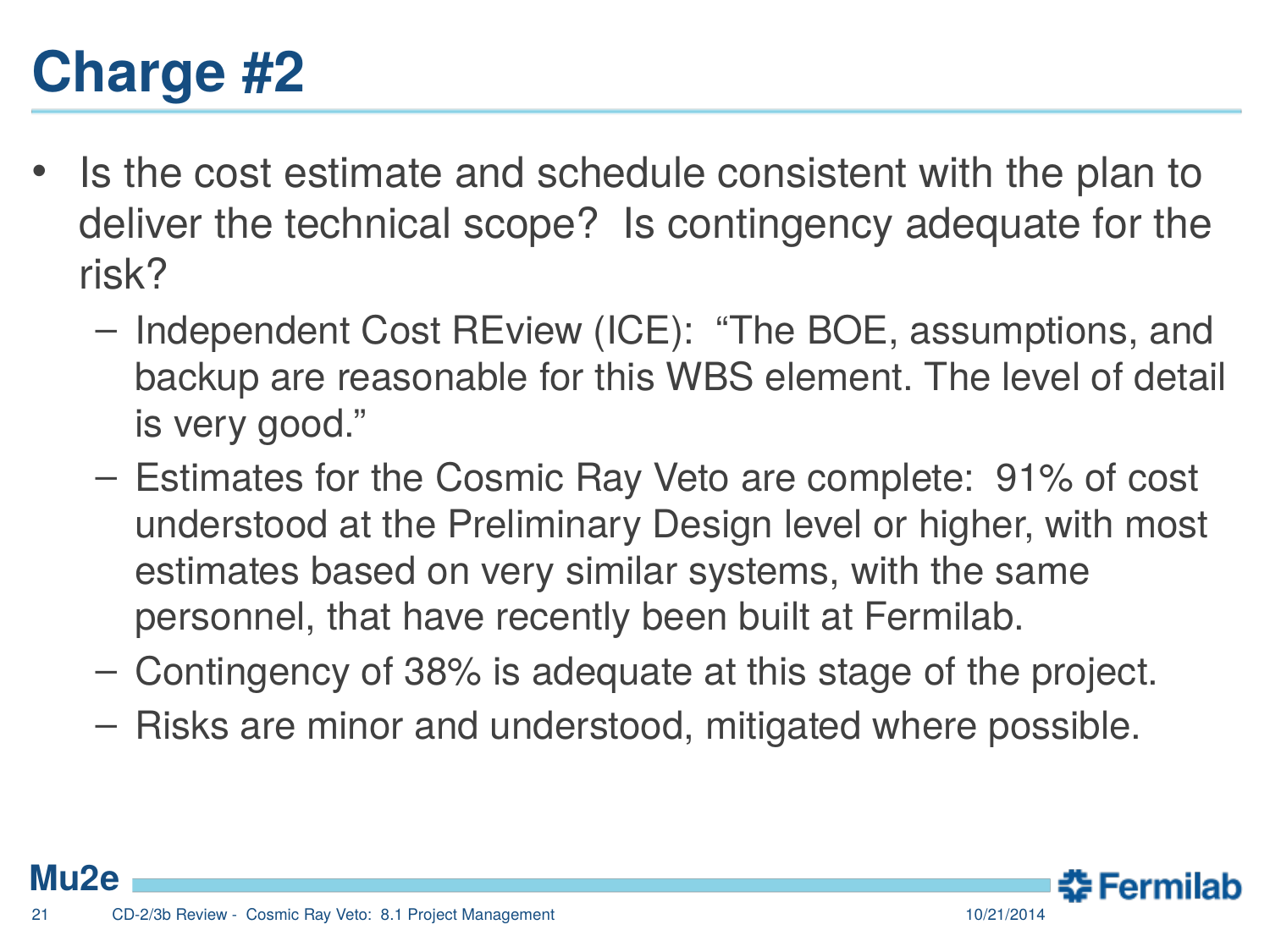

# Charge #2
Is the cost estimate and schedule consistent with the plan to deliver the technical scope?  Is contingency adequate for the risk?
Independent Cost REview (ICE):  “The BOE, assumptions, and backup are reasonable for this WBS element. The level of detail is very good.”
Estimates for the Cosmic Ray Veto are complete:  91% of cost understood at the Preliminary Design level or higher, with most estimates based on very similar systems, with the same personnel, that have recently been built at Fermilab.
Contingency of 38% is adequate at this stage of the project.
Risks are minor and understood, mitigated where possible.
21
CD-2/3b Review -  Cosmic Ray Veto:  8.1 Project Management
10/21/2014